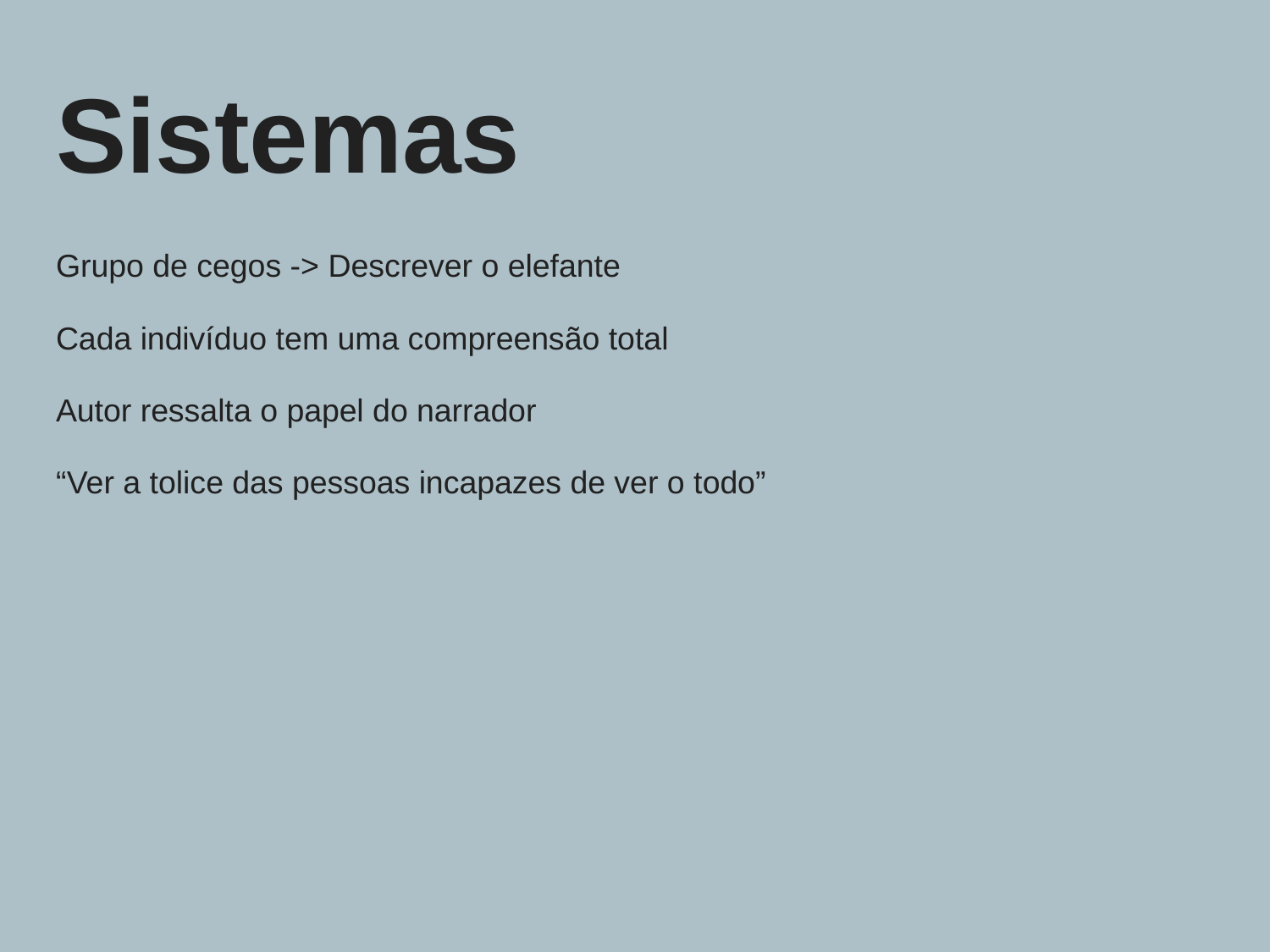

# Sistemas
Grupo de cegos -> Descrever o elefante
Cada indivíduo tem uma compreensão total
Autor ressalta o papel do narrador
“Ver a tolice das pessoas incapazes de ver o todo”